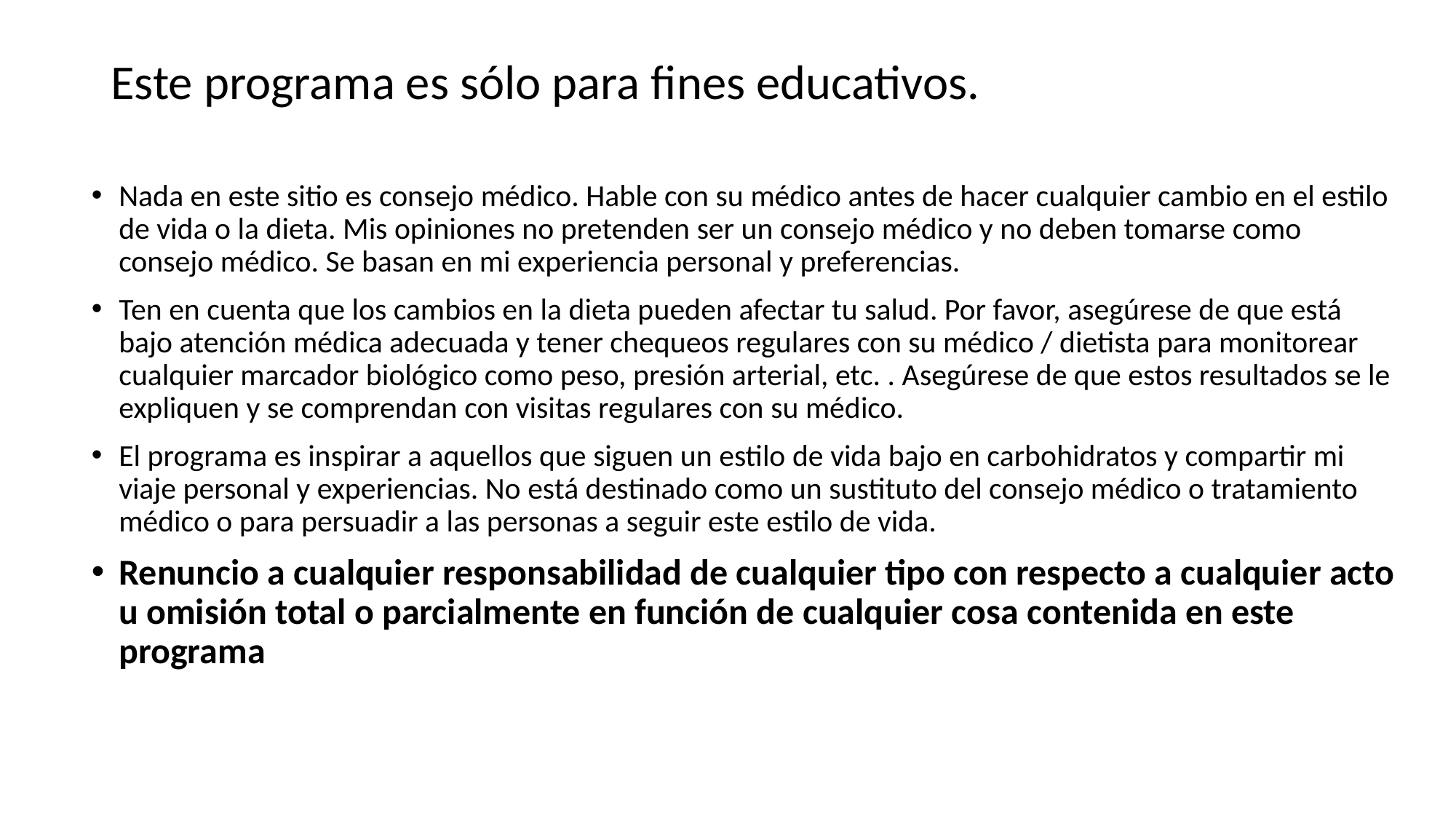

# Este programa es sólo para fines educativos.

Nada en este sitio es consejo médico. Hable con su médico antes de hacer cualquier cambio en el estilo de vida o la dieta. Mis opiniones no pretenden ser un consejo médico y no deben tomarse como consejo médico. Se basan en mi experiencia personal y preferencias.
Ten en cuenta que los cambios en la dieta pueden afectar tu salud. Por favor, asegúrese de que está bajo atención médica adecuada y tener chequeos regulares con su médico / dietista para monitorear cualquier marcador biológico como peso, presión arterial, etc. . Asegúrese de que estos resultados se le expliquen y se comprendan con visitas regulares con su médico.
El programa es inspirar a aquellos que siguen un estilo de vida bajo en carbohidratos y compartir mi viaje personal y experiencias. No está destinado como un sustituto del consejo médico o tratamiento médico o para persuadir a las personas a seguir este estilo de vida.
Renuncio a cualquier responsabilidad de cualquier tipo con respecto a cualquier acto u omisión total o parcialmente en función de cualquier cosa contenida en este programa